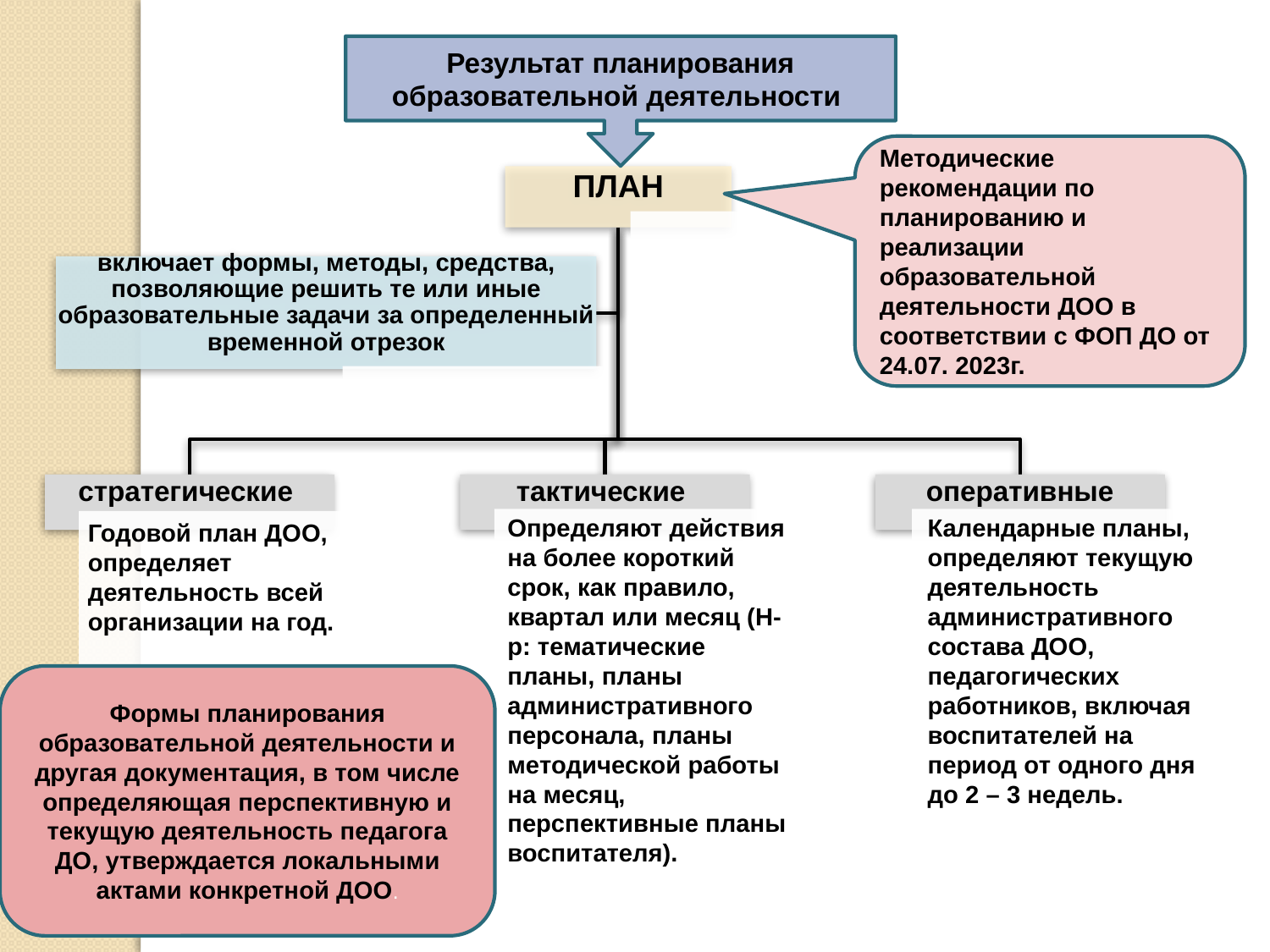

Результат планирования образовательной деятельности
ПЛАН

стратегические

тактические

оперативные

включает формы, методы, средства, позволяющие решить те или иные образовательные задачи за определенный временной отрезок

Методические рекомендации по планированию и реализации образовательной деятельности ДОО в соответствии с ФОП ДО от 24.07. 2023г.
Определяют действия на более короткий срок, как правило, квартал или месяц (Н-р: тематические планы, планы административного персонала, планы методической работы на месяц, перспективные планы воспитателя).
Календарные планы, определяют текущую деятельность административного состава ДОО, педагогических работников, включая воспитателей на период от одного дня до 2 – 3 недель.
Годовой план ДОО, определяет деятельность всей организации на год.
Формы планирования образовательной деятельности и другая документация, в том числе определяющая перспективную и текущую деятельность педагога ДО, утверждается локальными актами конкретной ДОО.